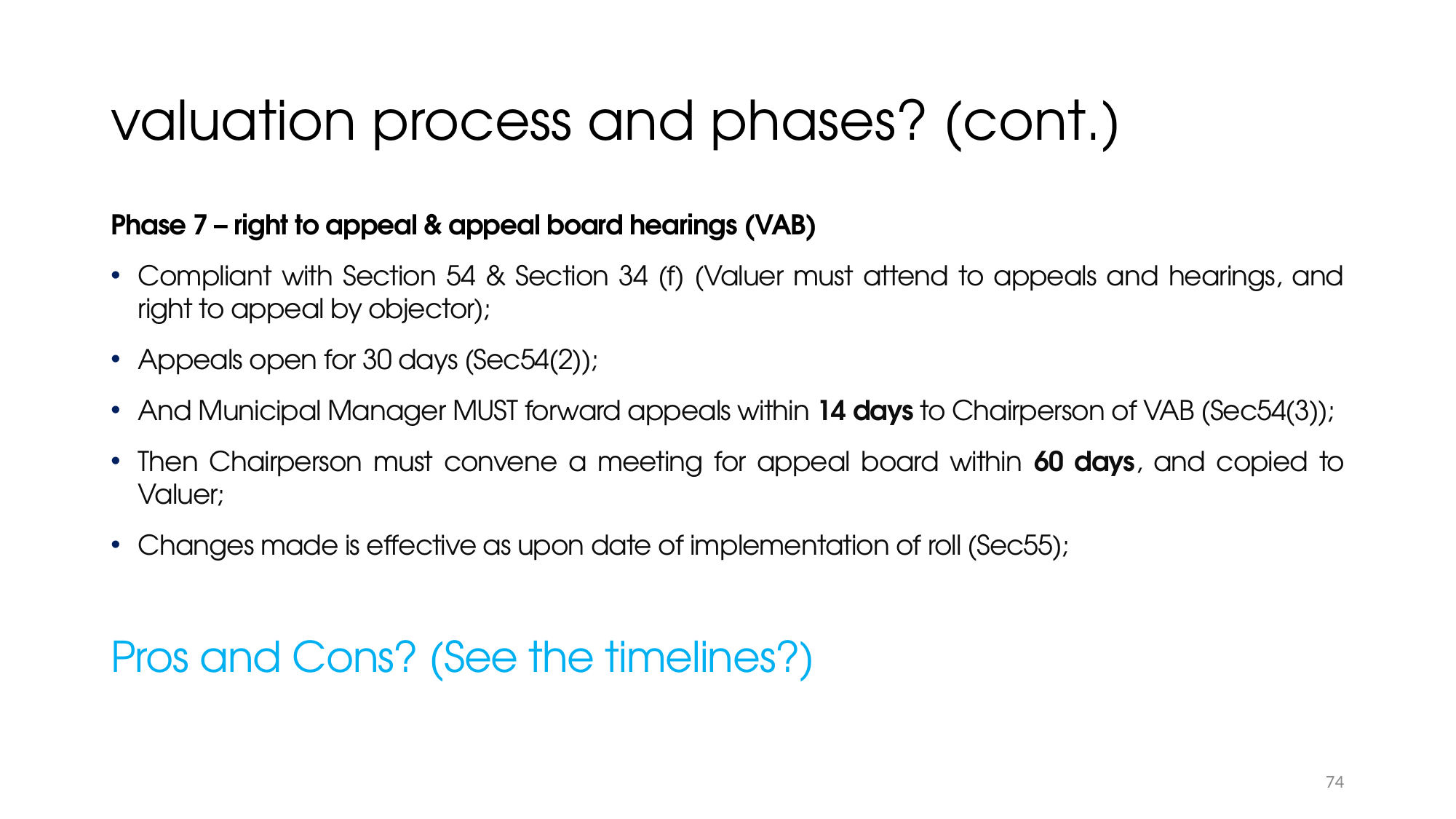

# valuation process and phases? (cont.)
Phase 7 – right to appeal & appeal board hearings (VAB)
Compliant with Section 54 & Section 34 (f) (Valuer must attend to appeals and hearings, and right to appeal by objector);
Appeals open for 30 days (Sec54(2));
And Municipal Manager MUST forward appeals within 14 days to Chairperson of VAB (Sec54(3));
Then Chairperson must convene a meeting for appeal board within 60 days, and copied to Valuer;
Changes made is effective as upon date of implementation of roll (Sec55);

Pros and Cons? (See the timelines?)
74